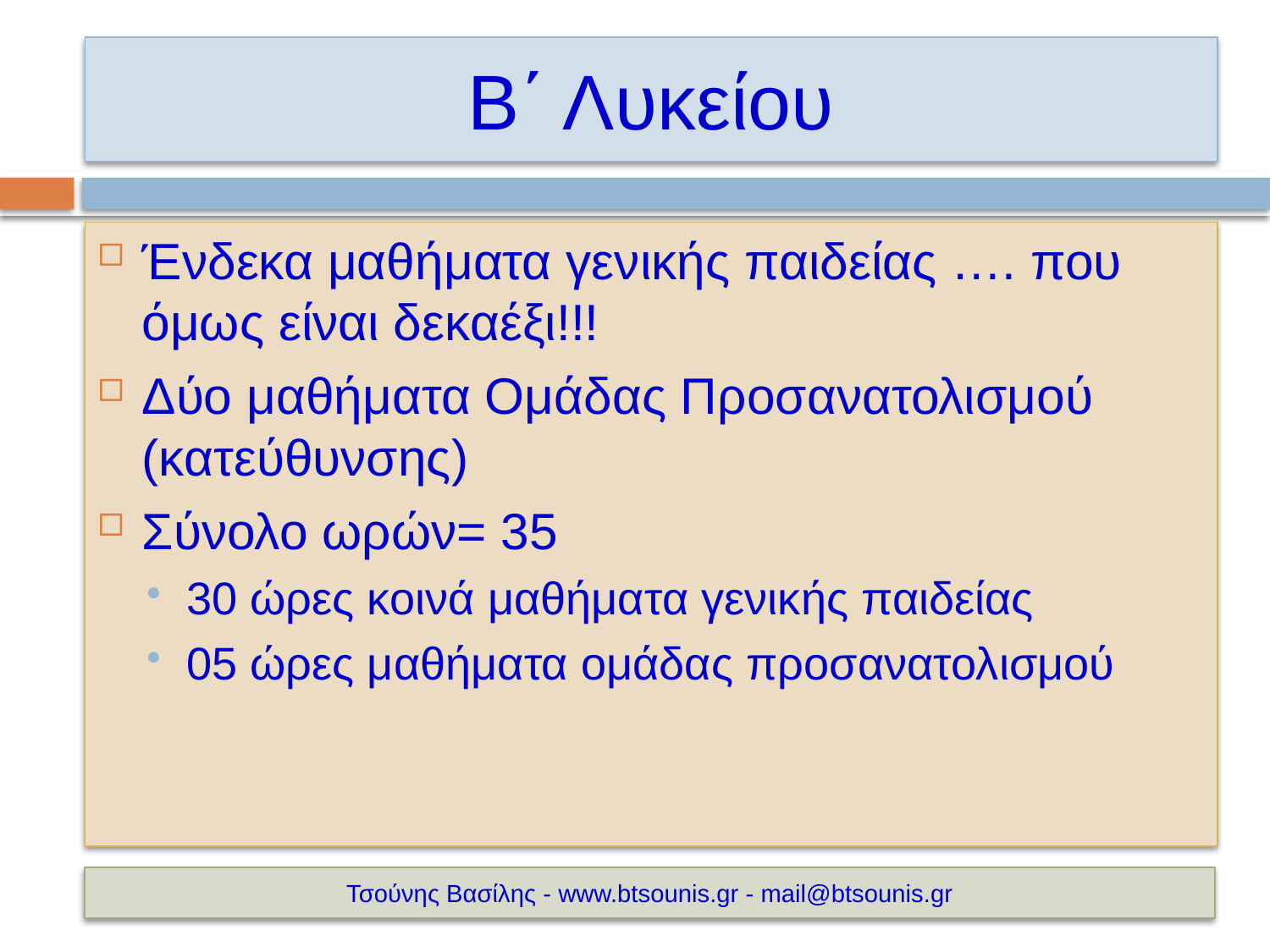

# Β΄ Λυκείου
Ένδεκα μαθήματα γενικής παιδείας …. που όμως είναι δεκαέξι!!!
Δύο μαθήματα Ομάδας Προσανατολισμού (κατεύθυνσης)
Σύνολο ωρών= 35
30 ώρες κοινά μαθήματα γενικής παιδείας
05 ώρες μαθήματα ομάδας προσανατολισμού
Τσούνης Βασίλης - www.btsounis.gr - mail@btsounis.gr